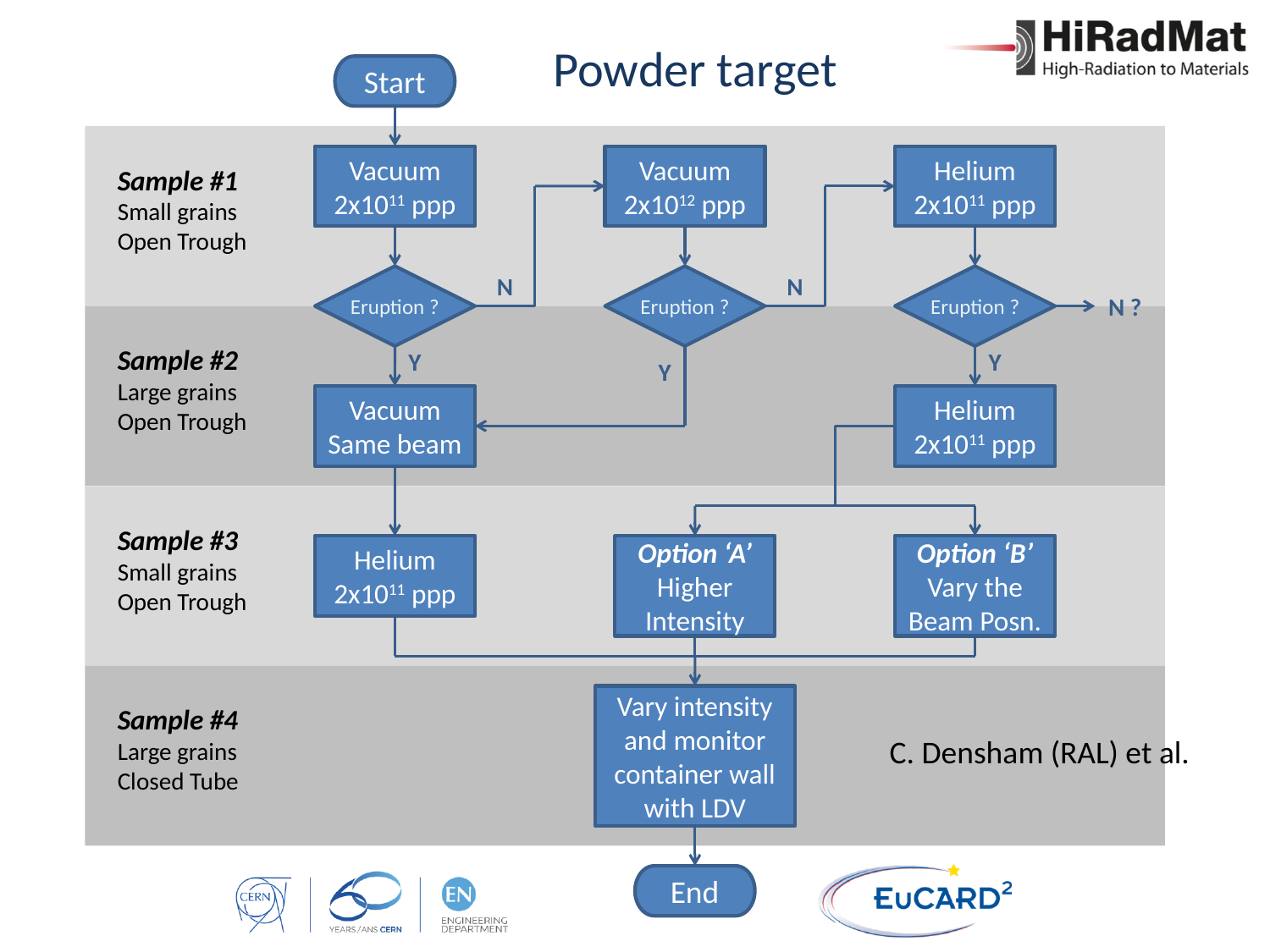

# Powder target
Start

Vacuum
2x1011 ppp
Vacuum
2x1012 ppp
Helium
2x1011 ppp
Sample #1
Small grains
Open Trough

Eruption ?
N

Eruption ?
N

Eruption ?
N ?

Sample #2
Large grains
Open Trough
Y
Y
Y
Vacuum
Same beam
Helium
2x1011 ppp

Sample #3
Small grains
Open Trough
Helium
2x1011 ppp
Option ‘A’
Higher Intensity
Option ‘B’
Vary the Beam Posn.

Vary intensity and monitor container wall with LDV
Sample #4
Large grains
Closed Tube
End
C. Densham (RAL) et al.